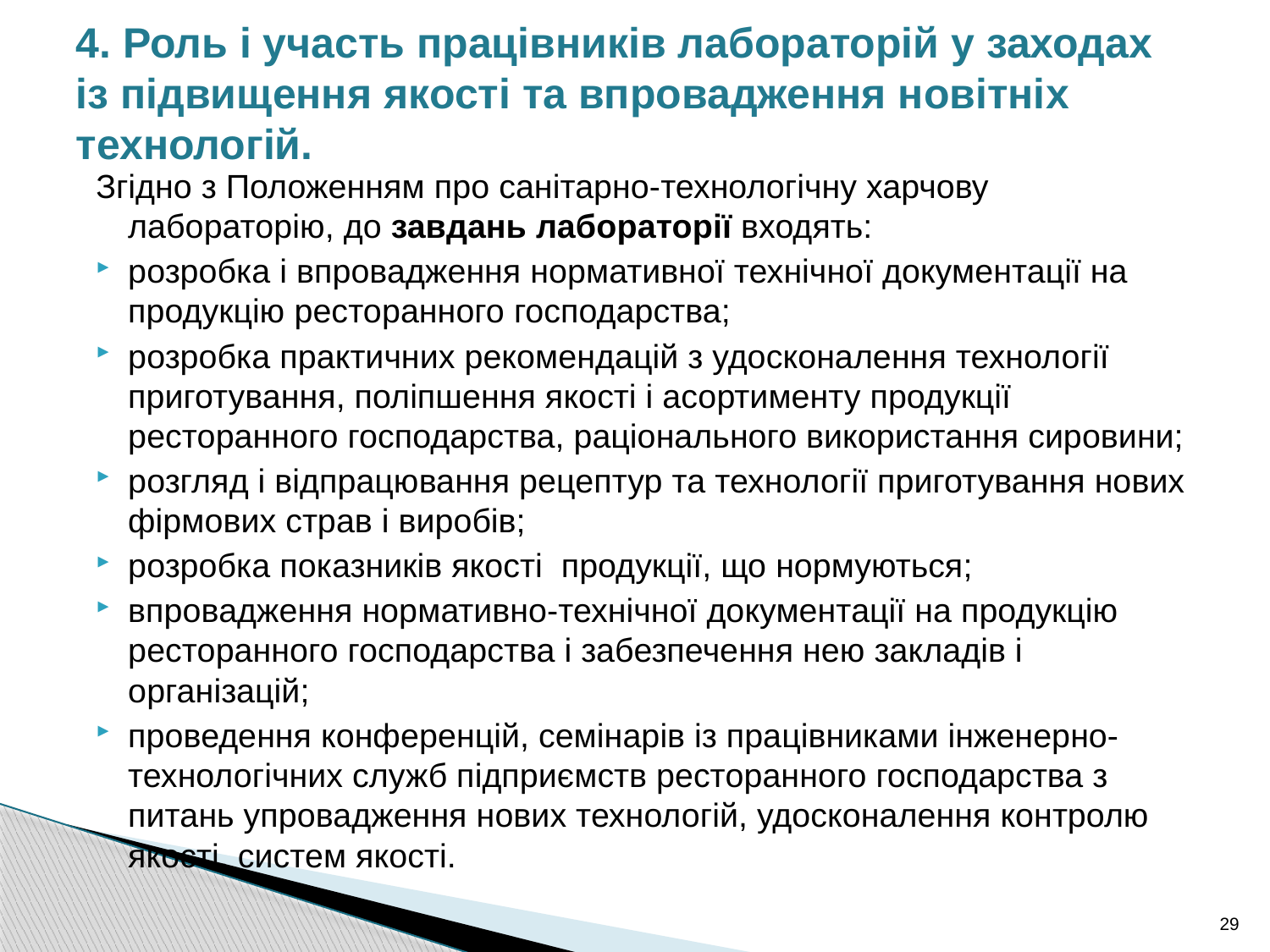

# 4. Роль і участь працівників лабораторій у заходах із підвищення якості та впровадження новітніх технологій.
Згідно з Положенням про санітарно-технологічну харчову лабораторію, до завдань лабораторії входять:
розробка і впровадження нормативної технічної документації на продукцію ресторанного господарства;
розробка практичних рекомендацій з удосконалення технології приготування, поліпшення якості і асортименту продукції ресторанного господарства, раціонального використання сировини;
розгляд і відпрацювання рецептур та технології приготування нових фірмових страв і виробів;
розробка показників якості  продукції, що нормуються;
впровадження нормативно-технічної документації на продукцію ресторанного господарства і забезпечення нею закладів і організацій;
проведення конференцій, семінарів із працівниками інженерно-технологічних служб підприємств ресторанного господарства з питань упровадження нових технологій, удосконалення контролю якості, систем якості.
29